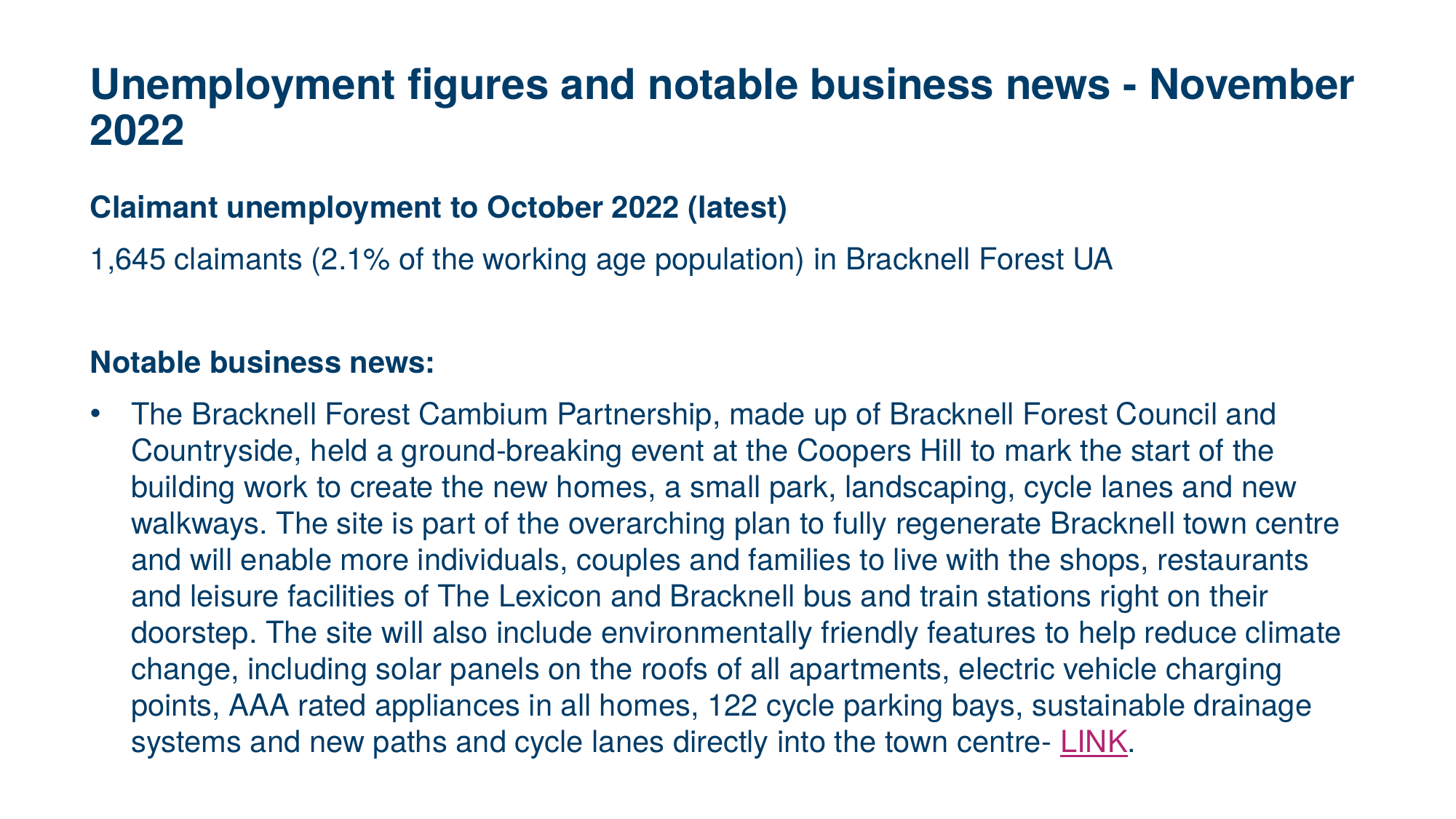

# Unemployment figures and notable business news - November 2022
Claimant unemployment to October 2022 (latest)
1,645 claimants (2.1% of the working age population) in Bracknell Forest UA

Notable business news:
The Bracknell Forest Cambium Partnership, made up of Bracknell Forest Council and Countryside, held a ground-breaking event at the Coopers Hill to mark the start of the building work to create the new homes, a small park, landscaping, cycle lanes and new walkways. The site is part of the overarching plan to fully regenerate Bracknell town centre and will enable more individuals, couples and families to live with the shops, restaurants and leisure facilities of The Lexicon and Bracknell bus and train stations right on their doorstep. The site will also include environmentally friendly features to help reduce climate change, including solar panels on the roofs of all apartments, electric vehicle charging points, AAA rated appliances in all homes, 122 cycle parking bays, sustainable drainage systems and new paths and cycle lanes directly into the town centre- LINK.